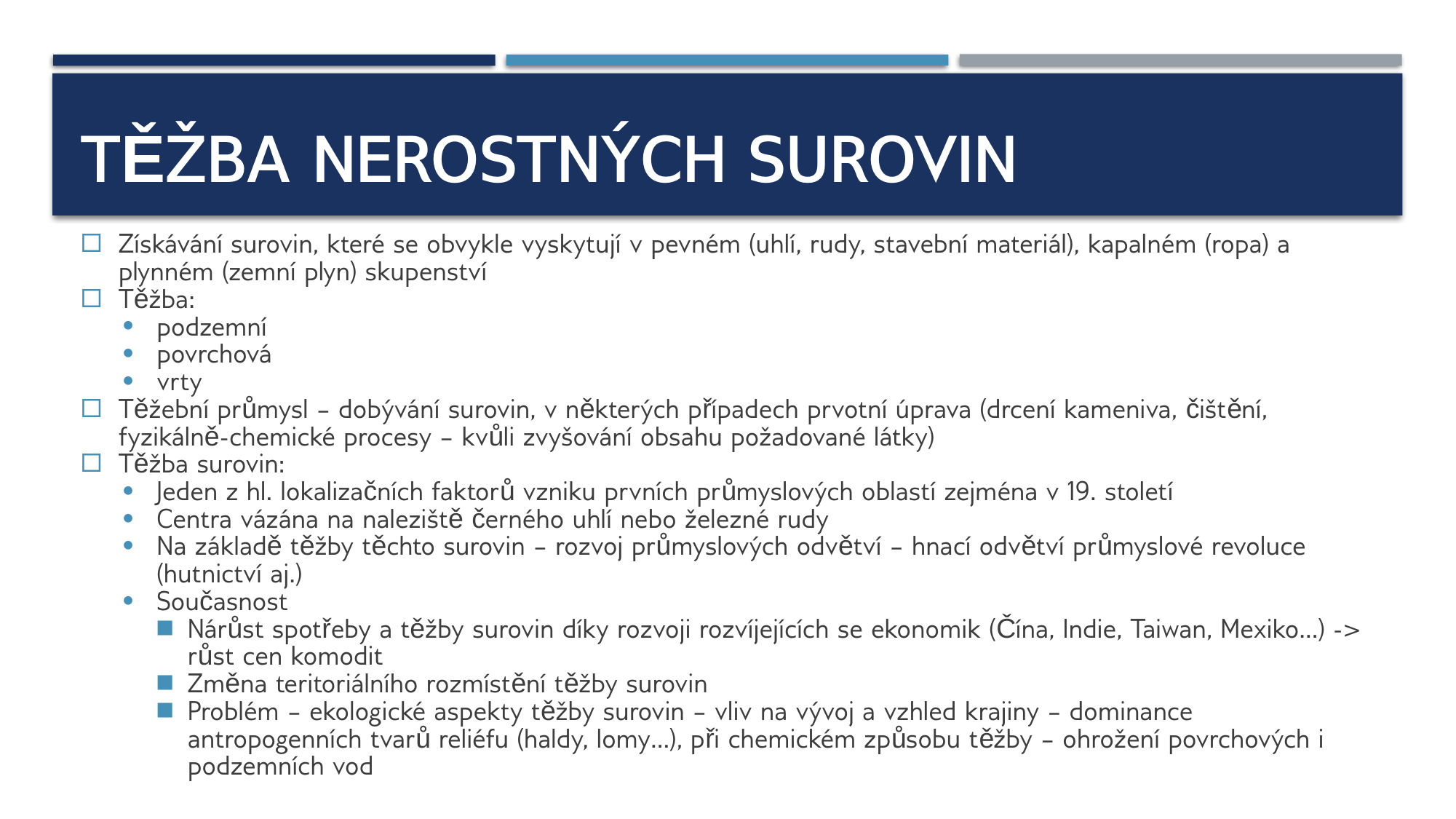

# Těžba nerostných surovin
Získávání surovin, které se obvykle vyskytují v pevném (uhlí, rudy, stavební materiál), kapalném (ropa) a plynném (zemní plyn) skupenství
Těžba:
podzemní
povrchová
vrty
Těžební průmysl – dobývání surovin, v některých případech prvotní úprava (drcení kameniva, čištění, fyzikálně-chemické procesy – kvůli zvyšování obsahu požadované látky)
Těžba surovin:
Jeden z hl. lokalizačních faktorů vzniku prvních průmyslových oblastí zejména v 19. století
Centra vázána na naleziště černého uhlí nebo železné rudy
Na základě těžby těchto surovin – rozvoj průmyslových odvětví – hnací odvětví průmyslové revoluce (hutnictví aj.)
Současnost
Nárůst spotřeby a těžby surovin díky rozvoji rozvíjejících se ekonomik (Čína, Indie, Taiwan, Mexiko…) -> růst cen komodit
Změna teritoriálního rozmístění těžby surovin
Problém – ekologické aspekty těžby surovin – vliv na vývoj a vzhled krajiny – dominance antropogenních tvarů reliéfu (haldy, lomy…), při chemickém způsobu těžby – ohrožení povrchových i podzemních vod